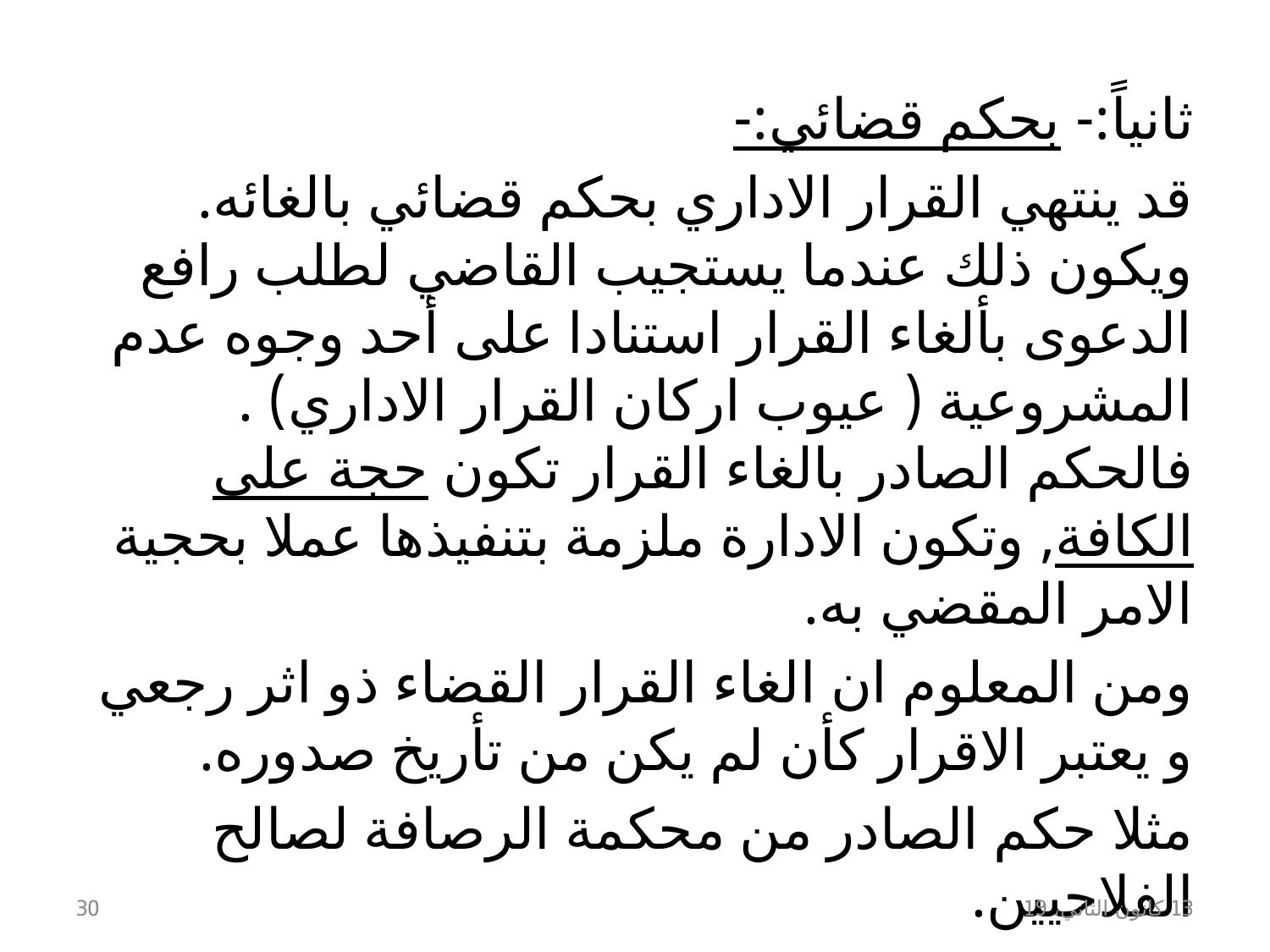

ثانياً:- بحكم قضائي:-
قد ينتهي القرار الاداري بحكم قضائي بالغائه. ويكون ذلك عندما يستجيب القاضي لطلب رافع الدعوى بألغاء القرار استنادا على أحد وجوه عدم المشروعية ( عيوب اركان القرار الاداري) . فالحكم الصادر بالغاء القرار تكون حجة على الكافة, وتكون الادارة ملزمة بتنفيذها عملا بحجية الامر المقضي به.
ومن المعلوم ان الغاء القرار القضاء ذو اثر رجعي و يعتبر الاقرار كأن لم يكن من تأريخ صدوره.
مثلا حكم الصادر من محكمة الرصافة لصالح الفلاحيين.
30

13 كانون الثاني، 19